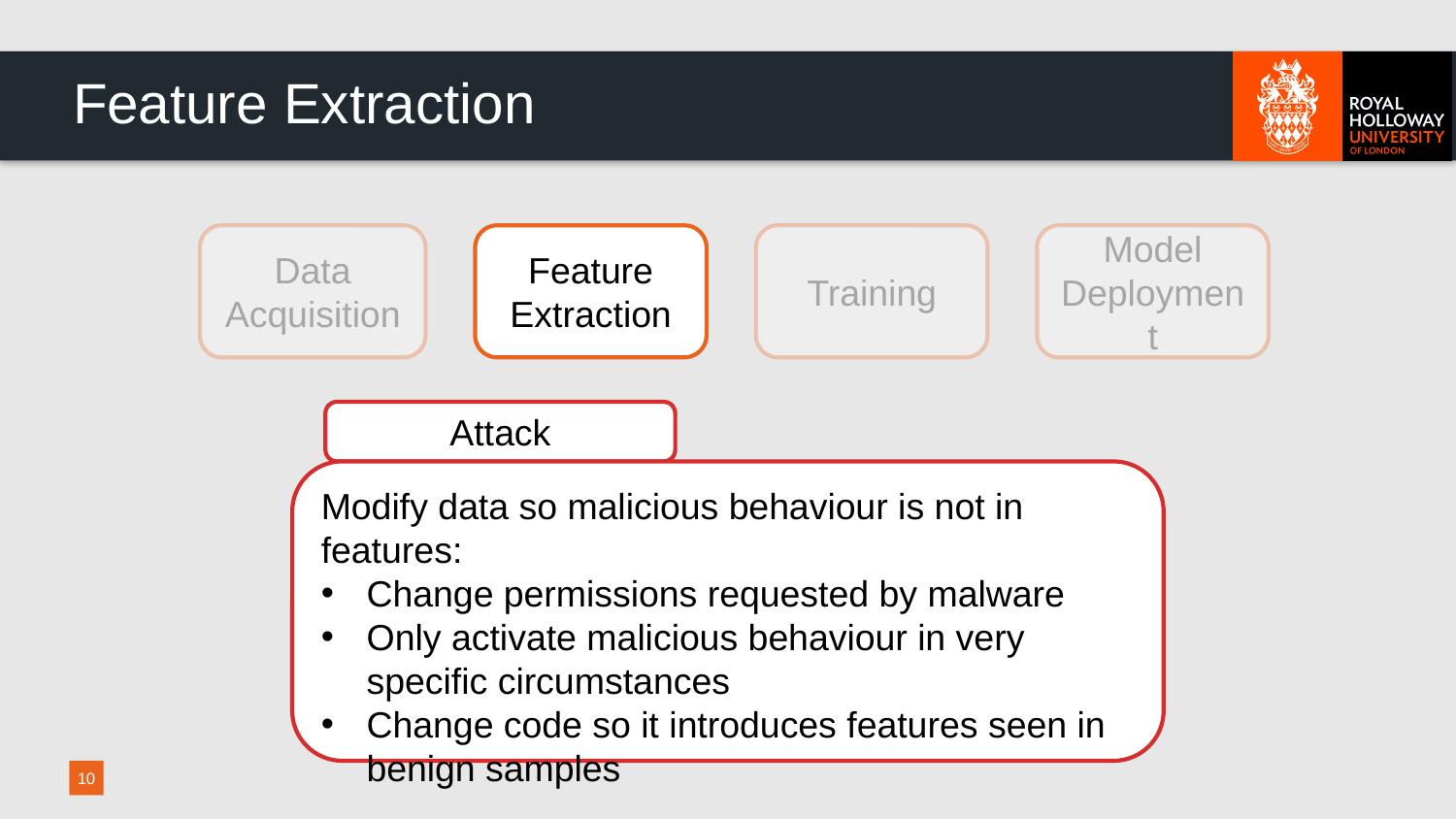

# Feature Extraction
Data Acquisition
Feature
Extraction
Training
Model Deployment
Attack
Modify data so malicious behaviour is not in features:
Change permissions requested by malware
Only activate malicious behaviour in very specific circumstances
Change code so it introduces features seen in benign samples
10